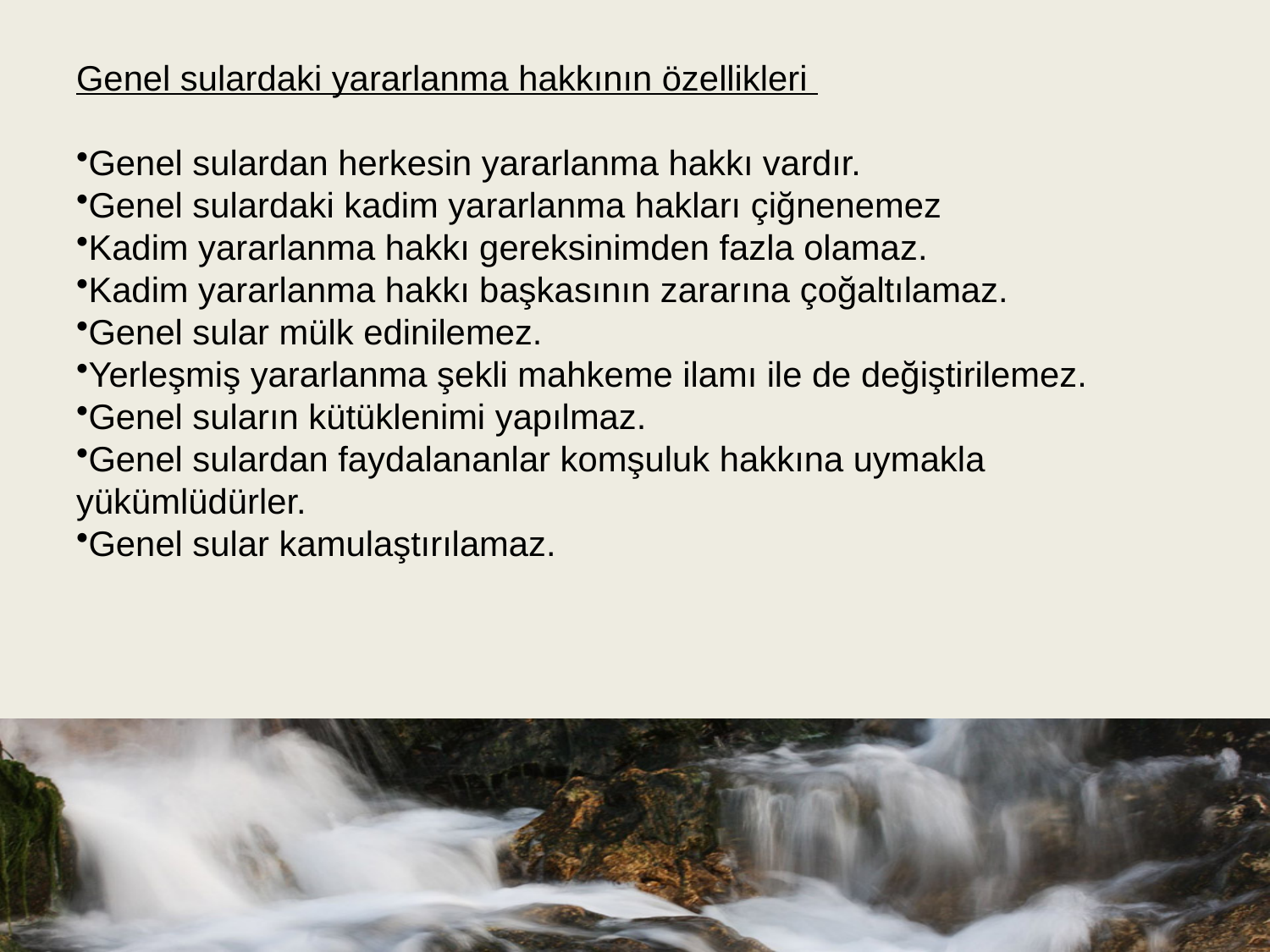

Genel sulardaki yararlanma hakkının özellikleri

Genel sulardan herkesin yararlanma hakkı vardır.
Genel sulardaki kadim yararlanma hakları çiğnenemez
Kadim yararlanma hakkı gereksinimden fazla olamaz.
Kadim yararlanma hakkı başkasının zararına çoğaltılamaz.
Genel sular mülk edinilemez.
Yerleşmiş yararlanma şekli mahkeme ilamı ile de değiştirilemez.
Genel suların kütüklenimi yapılmaz.
Genel sulardan faydalananlar komşuluk hakkına uymakla yükümlüdürler.
Genel sular kamulaştırılamaz.